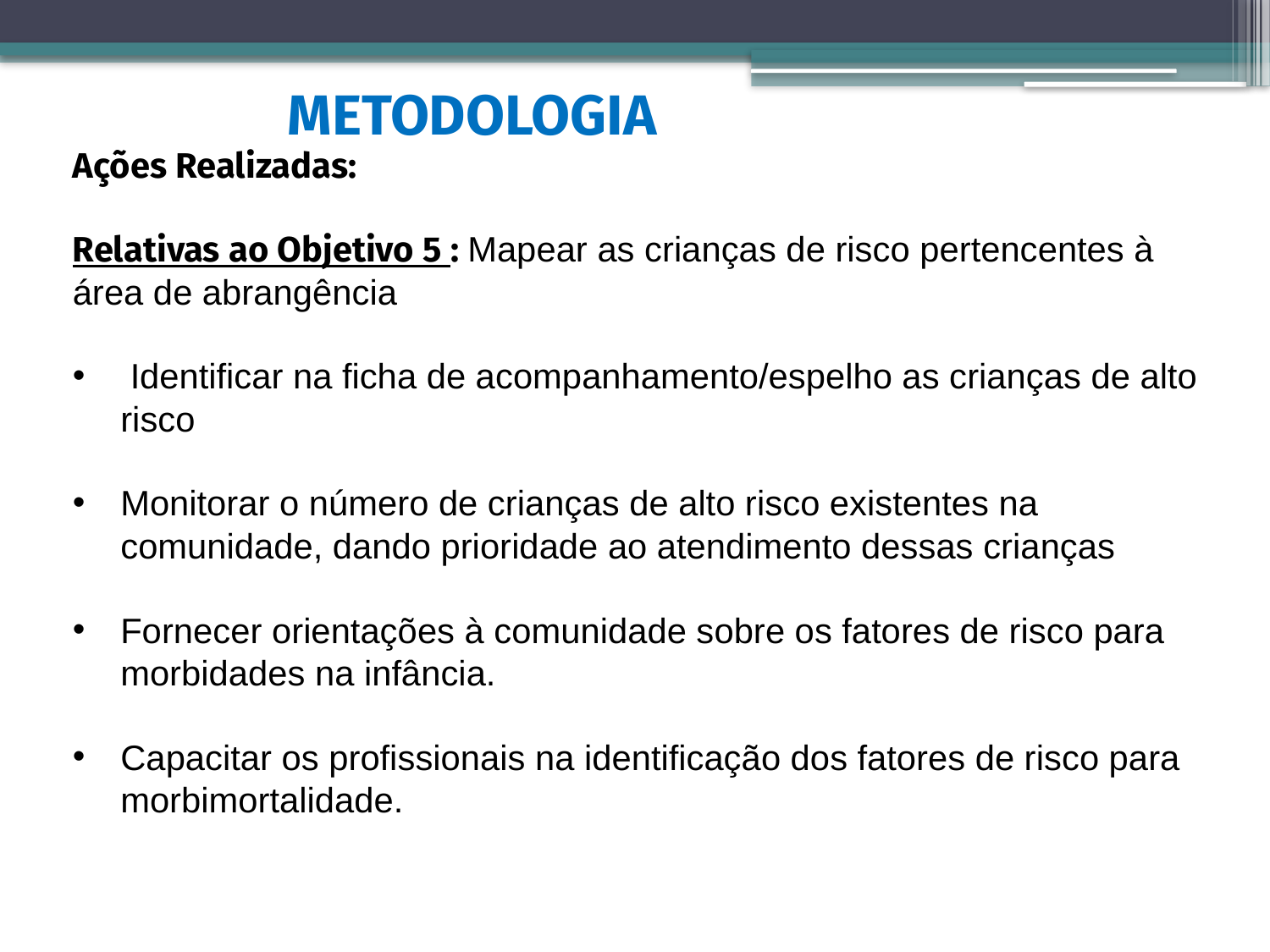

METODOLOGIA
Ações Realizadas:

Relativas ao Objetivo 5 : Mapear as crianças de risco pertencentes à área de abrangência

 Identificar na ficha de acompanhamento/espelho as crianças de alto risco

Monitorar o número de crianças de alto risco existentes na comunidade, dando prioridade ao atendimento dessas crianças

Fornecer orientações à comunidade sobre os fatores de risco para morbidades na infância.

Capacitar os profissionais na identificação dos fatores de risco para morbimortalidade.